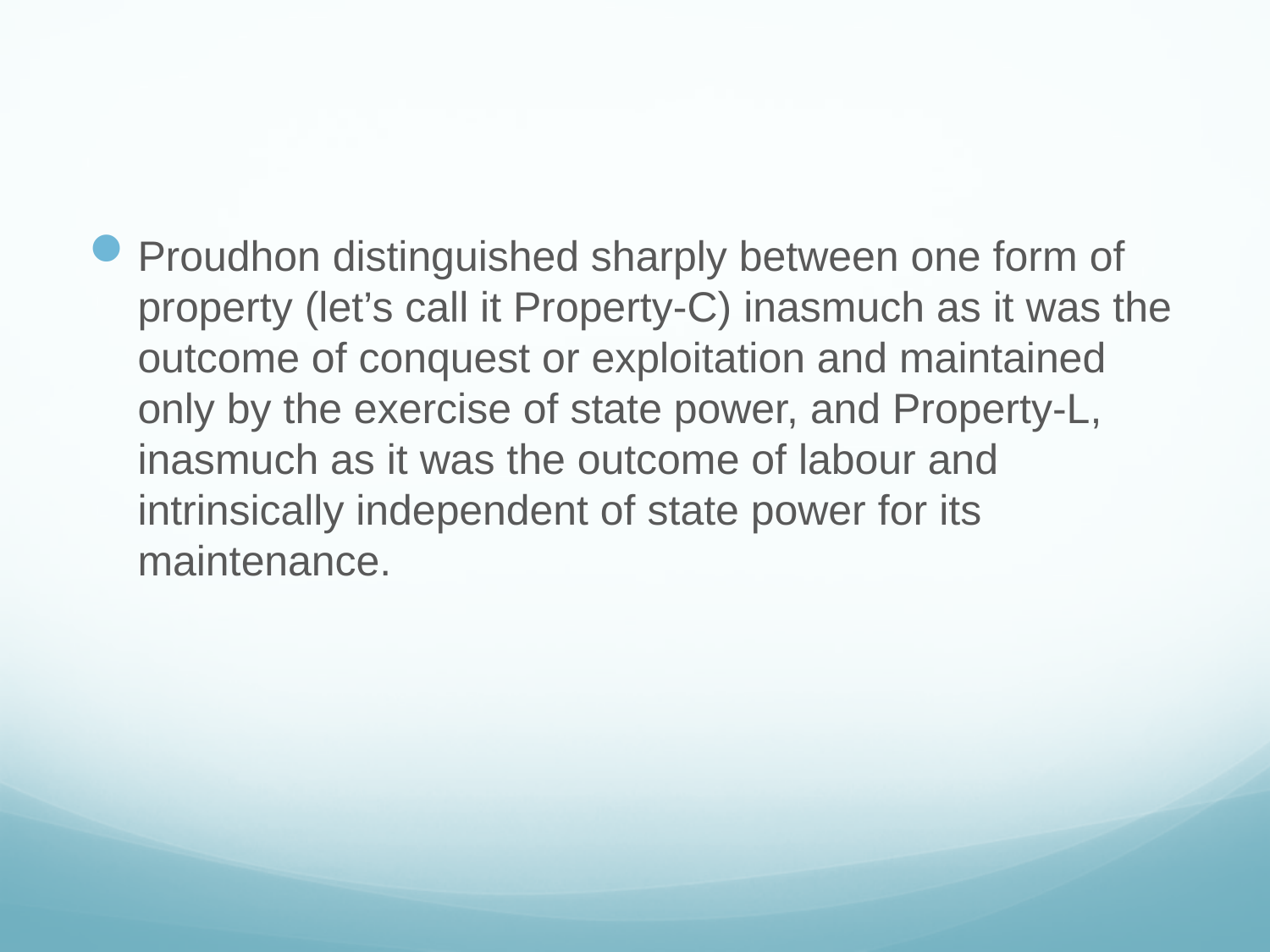

#
Proudhon distinguished sharply between one form of property (let’s call it Property-C) inasmuch as it was the outcome of conquest or exploitation and maintained only by the exercise of state power, and Property-L, inasmuch as it was the outcome of labour and intrinsically independent of state power for its maintenance.